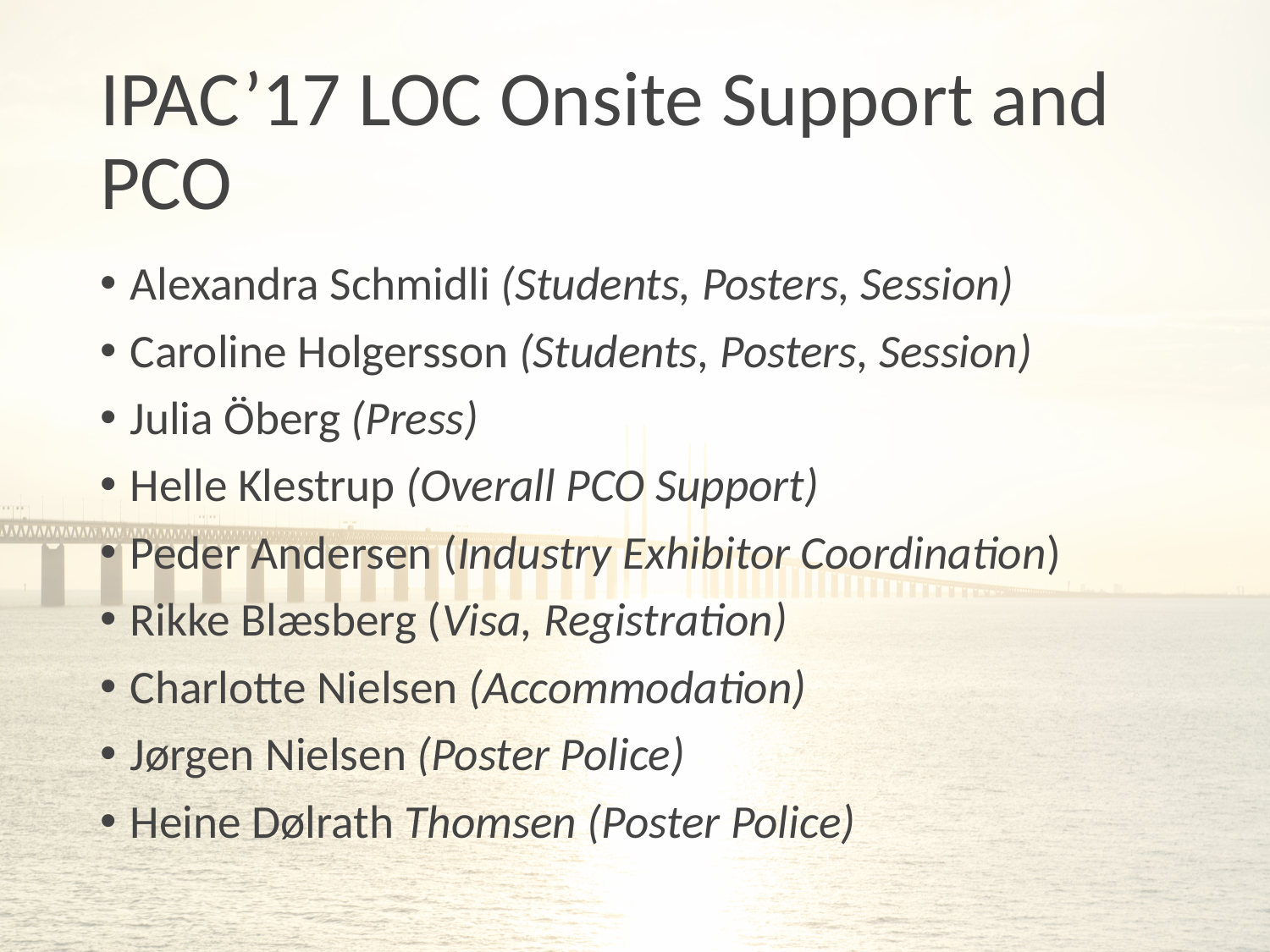

# IPAC’17 LOC Onsite Support and PCO
Alexandra Schmidli (Students, Posters, Session)
Caroline Holgersson (Students, Posters, Session)
Julia Öberg (Press)
Helle Klestrup (Overall PCO Support)
Peder Andersen (Industry Exhibitor Coordination)
Rikke Blæsberg (Visa, Registration)
Charlotte Nielsen (Accommodation)
Jørgen Nielsen (Poster Police)
Heine Dølrath Thomsen (Poster Police)